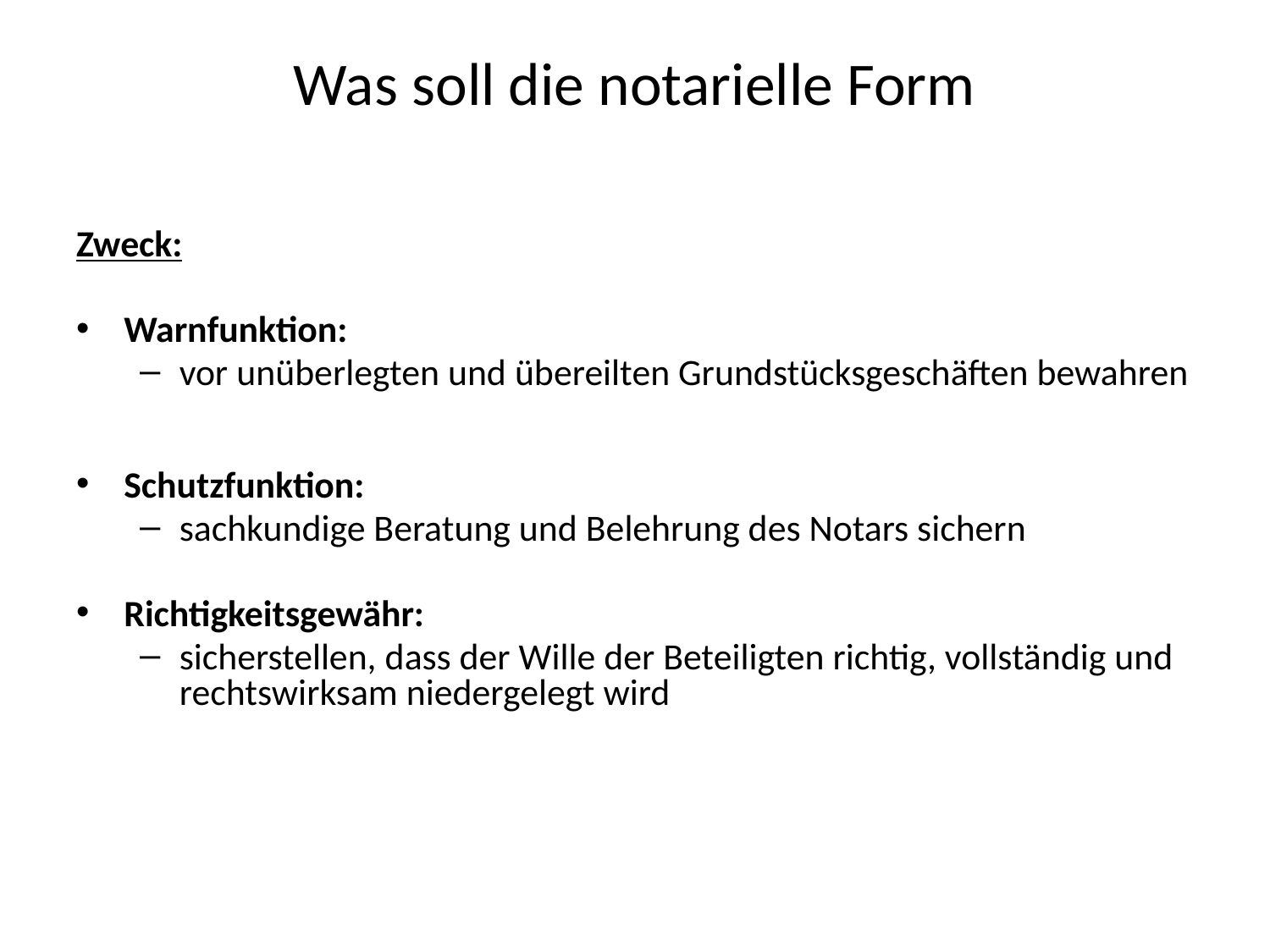

# Was soll die notarielle Form
Zweck:

Warnfunktion:
vor unüberlegten und übereilten Grundstücksgeschäften bewahren

Schutzfunktion:
sachkundige Beratung und Belehrung des Notars sichern

Richtigkeitsgewähr:
sicherstellen, dass der Wille der Beteiligten richtig, vollständig und rechtswirksam niedergelegt wird